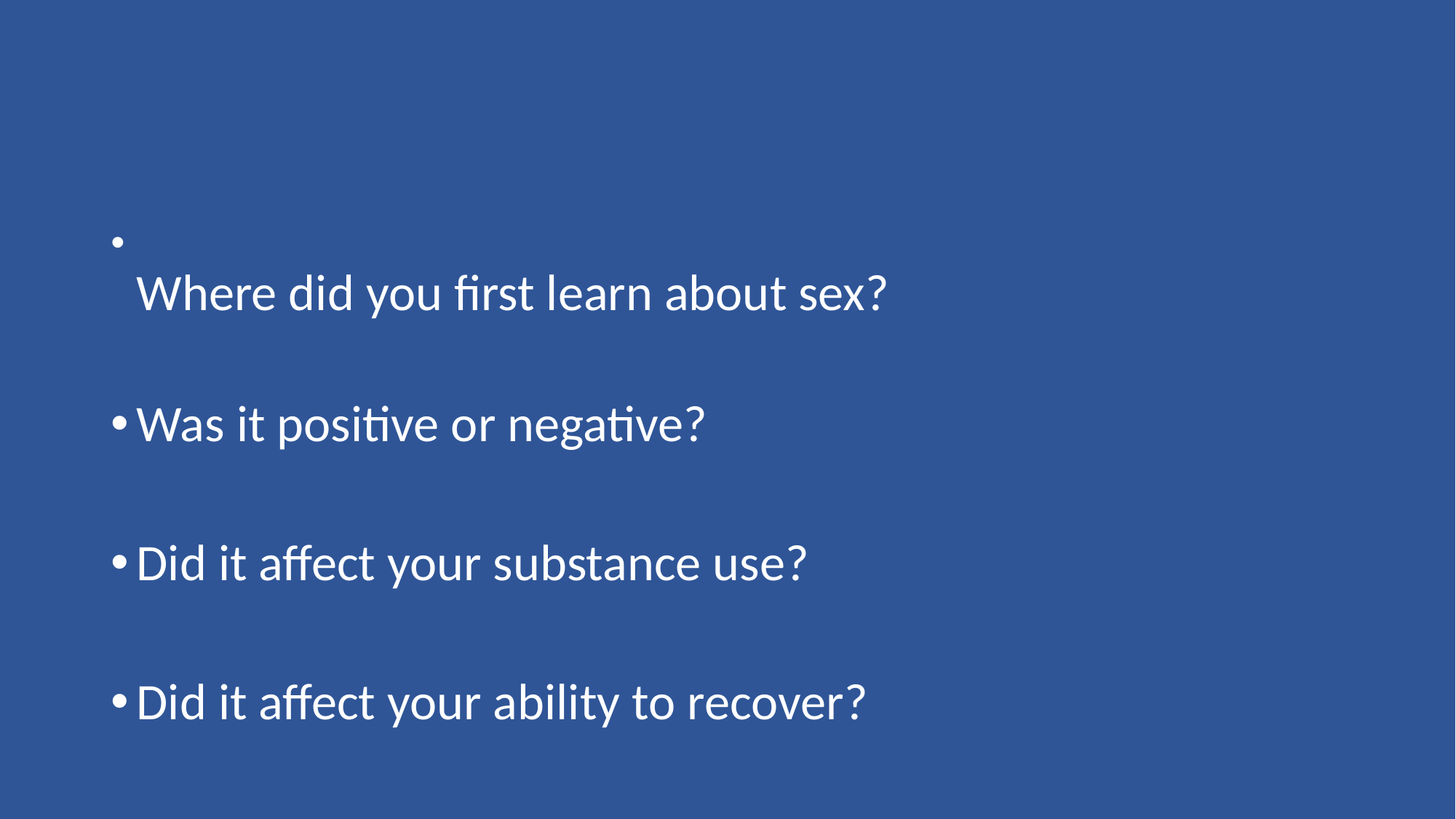

#
Where did you first learn about sex?
Was it positive or negative?

Did it affect your substance use?

Did it affect your ability to recover?